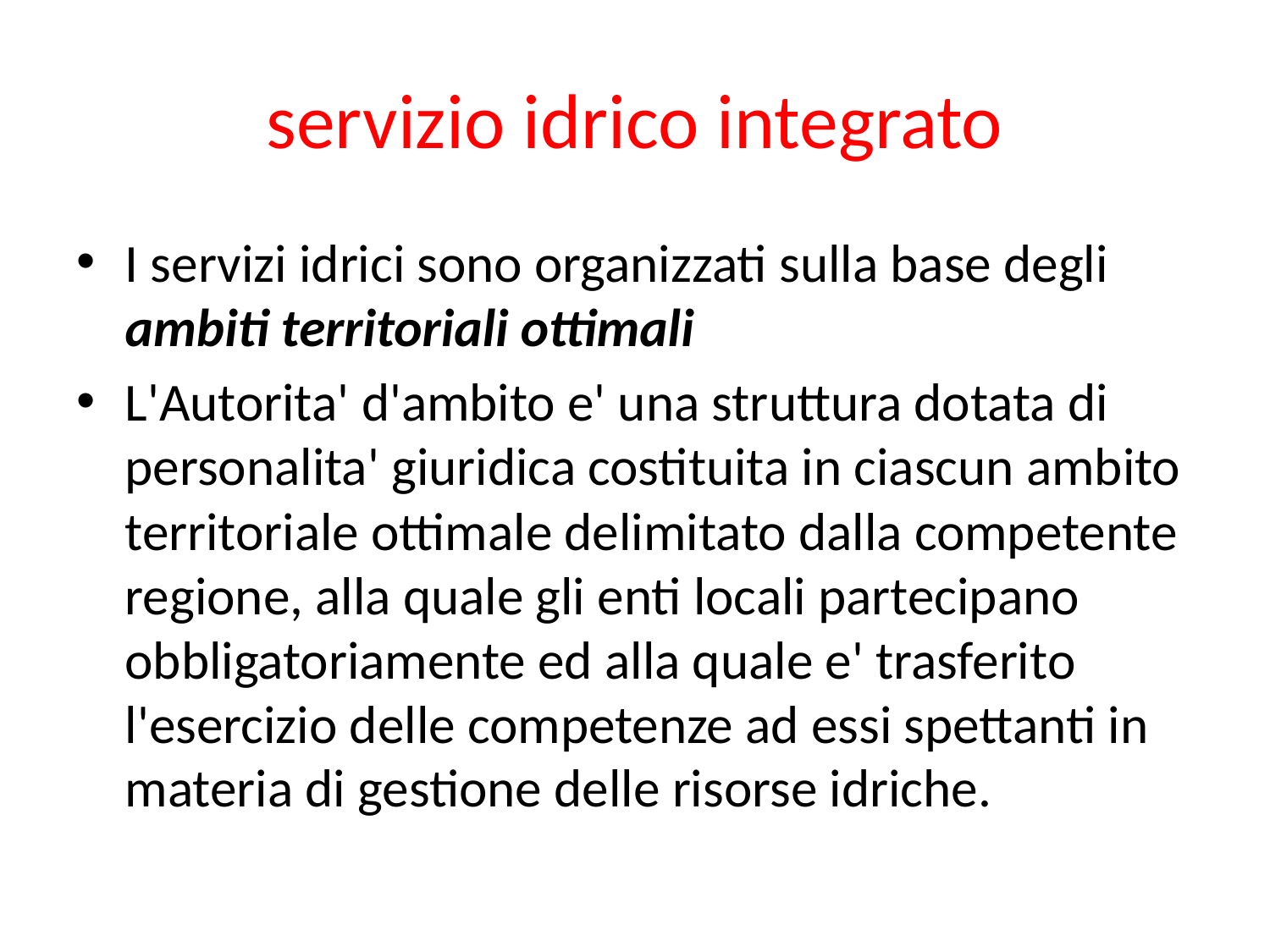

# servizio idrico integrato
I servizi idrici sono organizzati sulla base degli ambiti territoriali ottimali
L'Autorita' d'ambito e' una struttura dotata di personalita' giuridica costituita in ciascun ambito territoriale ottimale delimitato dalla competente regione, alla quale gli enti locali partecipano obbligatoriamente ed alla quale e' trasferito l'esercizio delle competenze ad essi spettanti in materia di gestione delle risorse idriche.